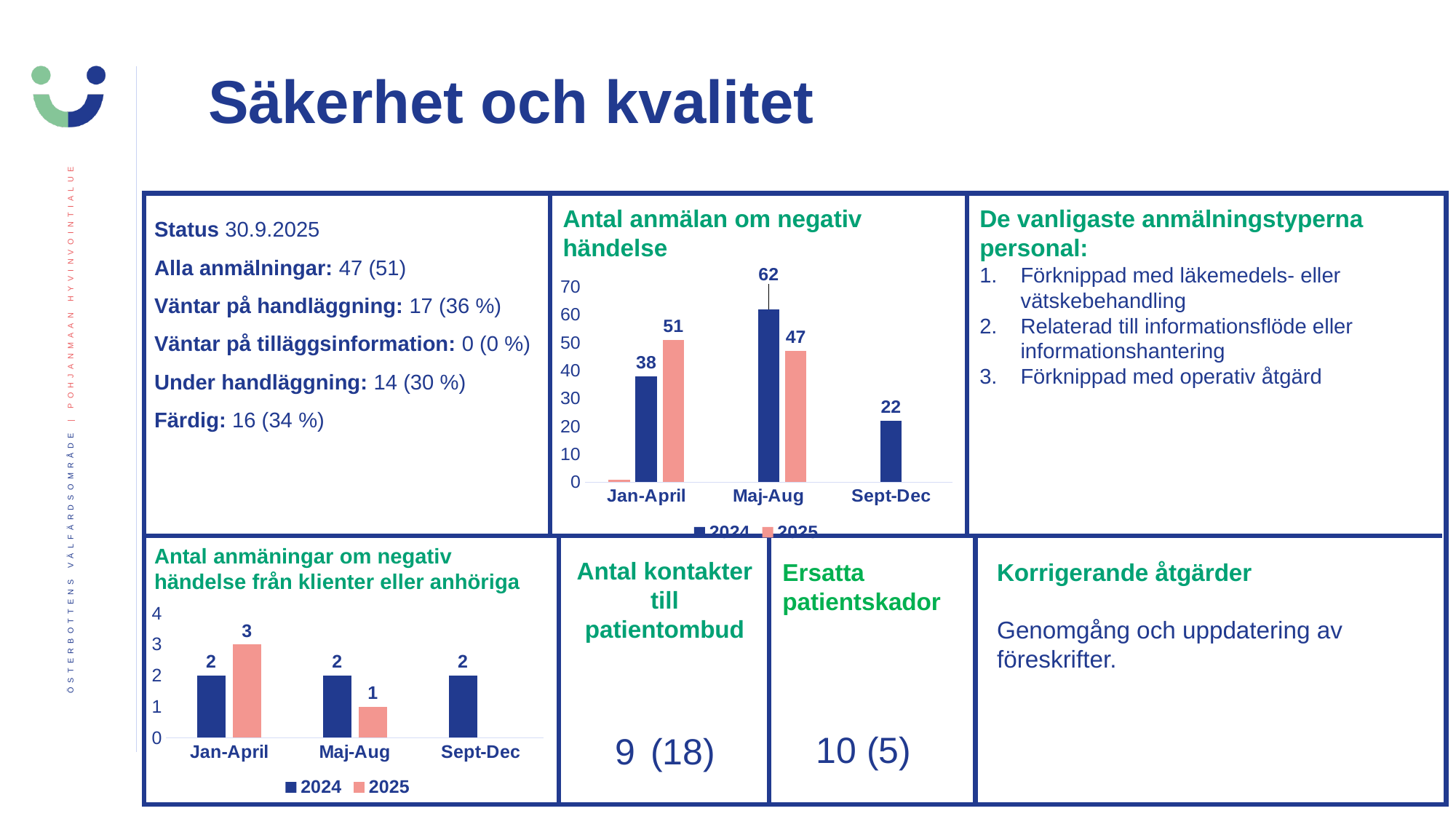

Säkerhet och kvalitet
Status 30.9.2025
Alla anmälningar: 47 (51)
Väntar på handläggning: 17 (36 %)
Väntar på tilläggsinformation: 0 (0 %)
Under handläggning: 14 (30 %)
Färdig: 16 (34 %)

Antal anmälan om negativ händelse
De vanligaste anmälningstyperna personal:
Förknippad med läkemedels- eller vätskebehandling
Relaterad till informationsflöde eller informationshantering
Förknippad med operativ åtgärd

[unsupported chart]

Antal anmäningar om negativ händelse från klienter eller anhöriga
Antal kontakter till patientombud
Ersatta patientskador
Korrigerande åtgärder

### Chart

| Category | 2024 | 2025 |
|---|---|---|
| Jan-April | 2.0 | 3.0 |
| Maj-Aug | 2.0 | 1.0 |
| Sept-Dec | 2.0 | None |
Genomgång och uppdatering av föreskrifter.
9 (18)
10 (5)